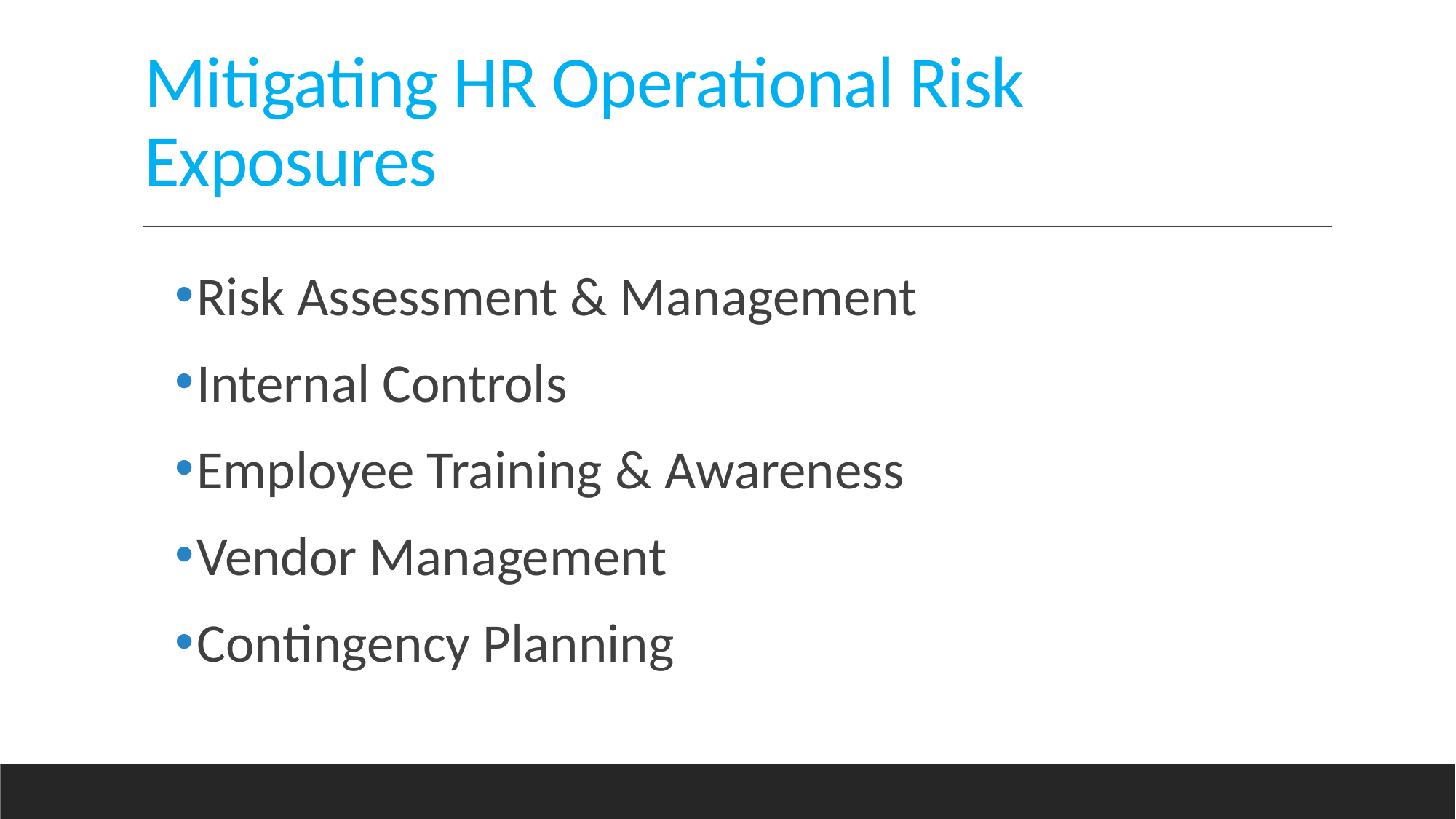

# Mitigating HR Operational Risk Exposures
Risk Assessment & Management
Internal Controls
Employee Training & Awareness
Vendor Management
Contingency Planning